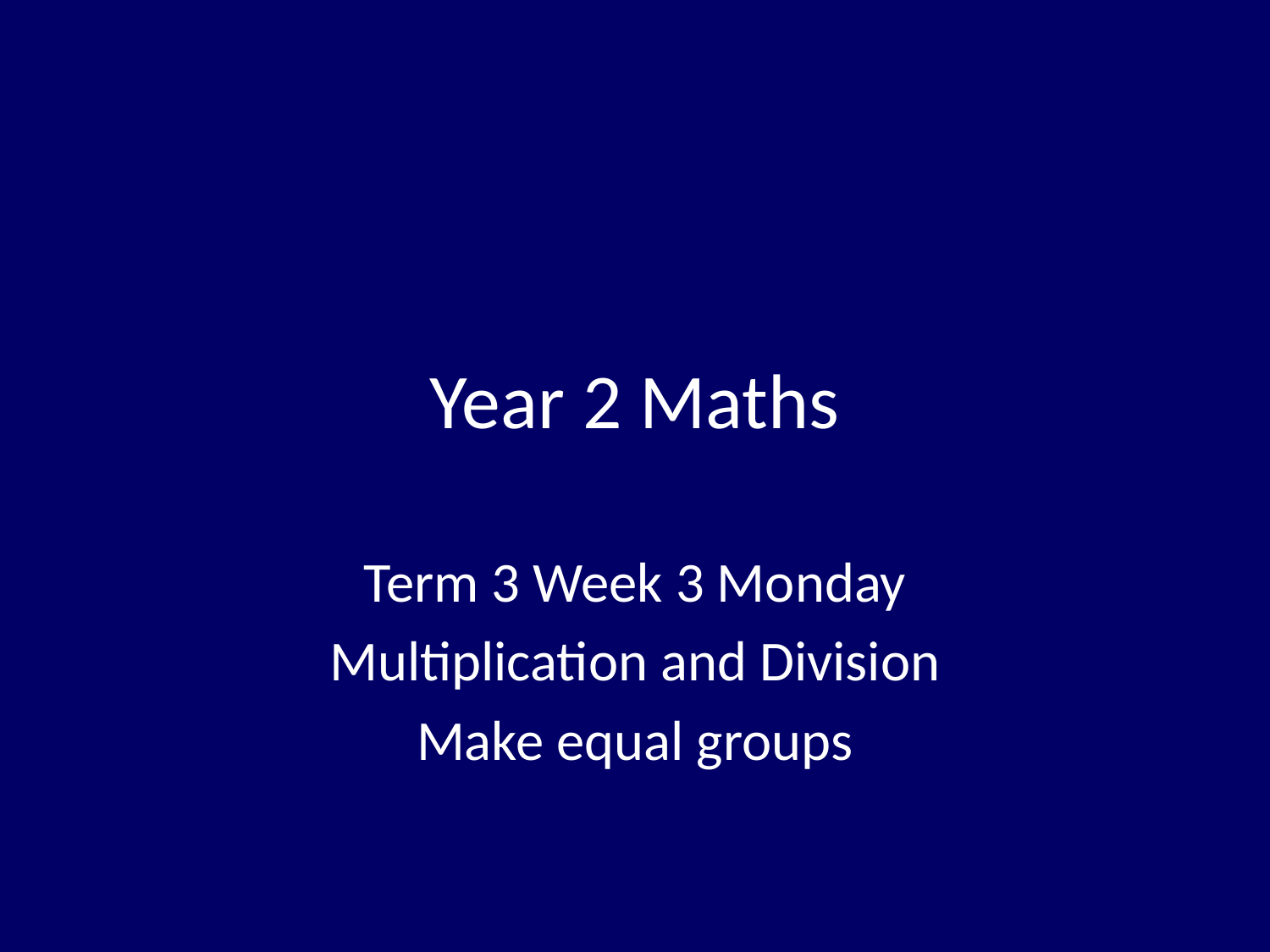

# Year 2 Maths
Term 3 Week 3 Monday
Multiplication and Division
Make equal groups